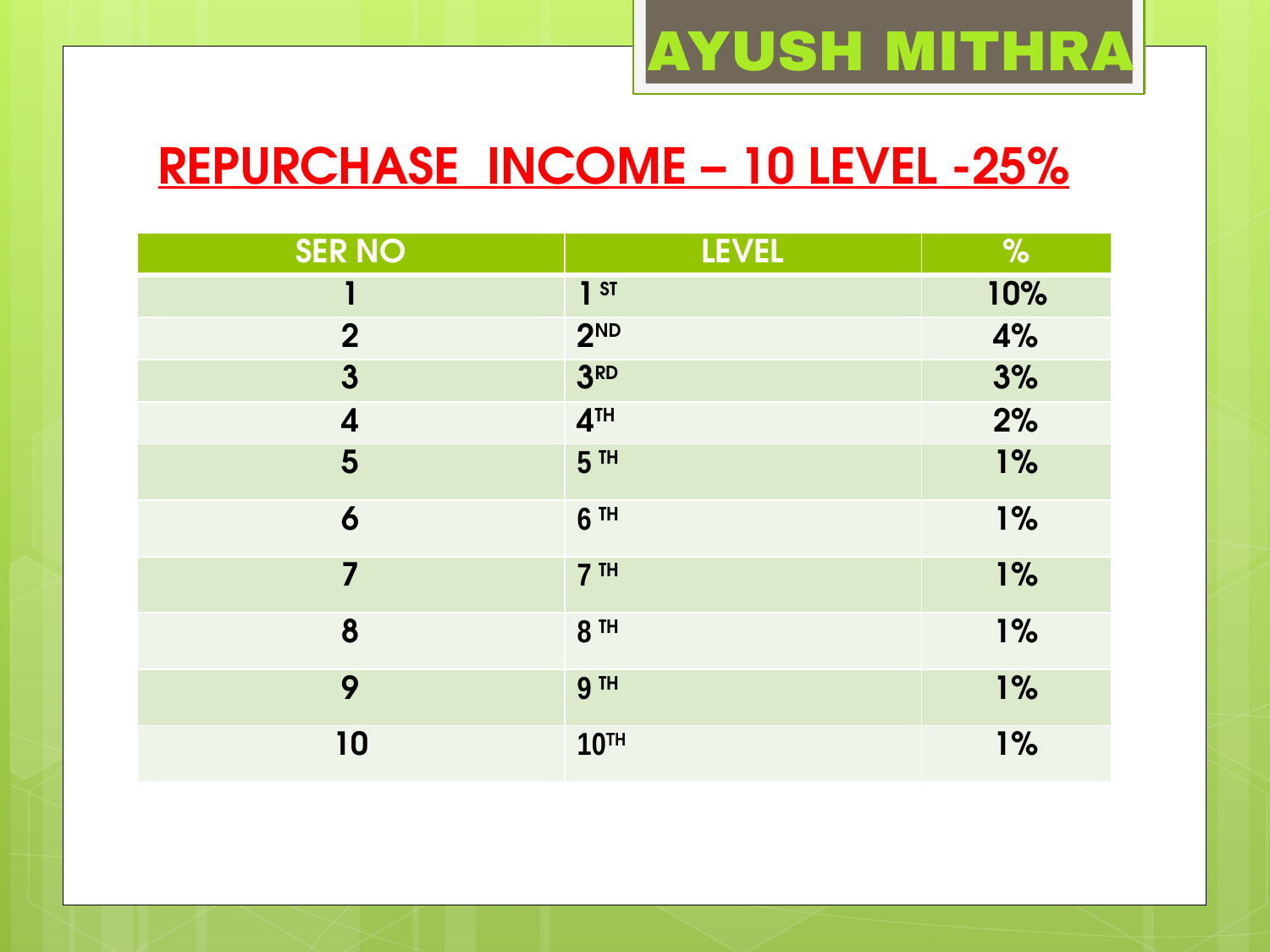

AYUSH MITHRA
REPURCHASE  INCOME – 10 LEVEL -25%
| SER NO | LEVEL | % |
| --- | --- | --- |
| 1 | 1 ST | 10% |
| 2 | 2ND | 4% |
| 3 | 3RD | 3% |
| 4 | 4TH | 2% |
| 5 | 5 TH | 1% |
| 6 | 6 TH | 1% |
| 7 | 7 TH | 1% |
| 8 | 8 TH | 1% |
| 9 | 9 TH | 1% |
| 10 | 10TH | 1% |